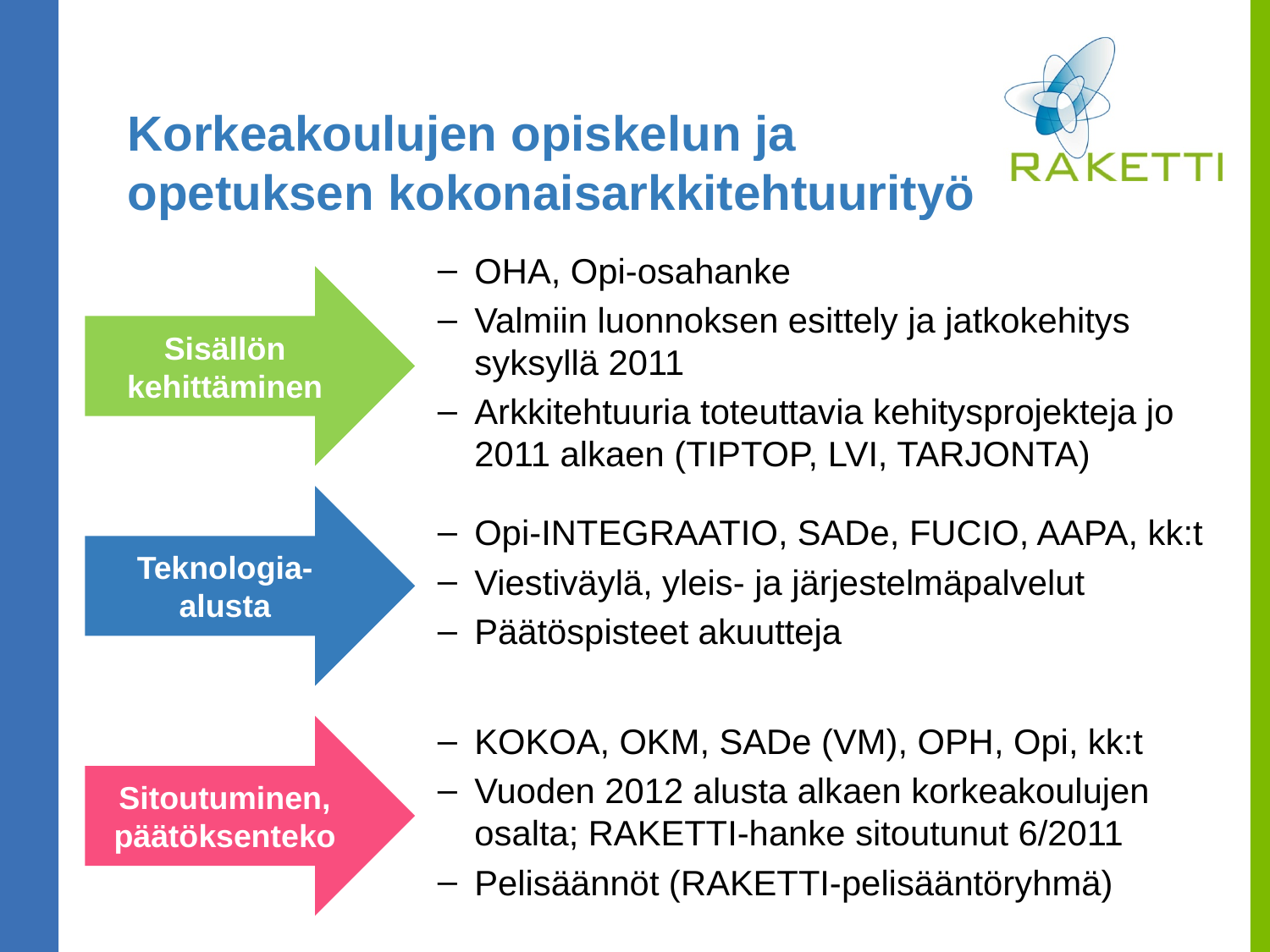

# Korkeakoulujen opiskelun ja opetuksen kokonaisarkkitehtuurityö
Sisällön kehittäminen
OHA, Opi-osahanke
Valmiin luonnoksen esittely ja jatkokehitys syksyllä 2011
Arkkitehtuuria toteuttavia kehitysprojekteja jo 2011 alkaen (TIPTOP, LVI, TARJONTA)
Teknologia- alusta
Opi-INTEGRAATIO, SADe, FUCIO, AAPA, kk:t
Viestiväylä, yleis- ja järjestelmäpalvelut
Päätöspisteet akuutteja
Sitoutuminen, päätöksenteko
KOKOA, OKM, SADe (VM), OPH, Opi, kk:t
Vuoden 2012 alusta alkaen korkeakoulujen osalta; RAKETTI-hanke sitoutunut 6/2011
Pelisäännöt (RAKETTI-pelisääntöryhmä)